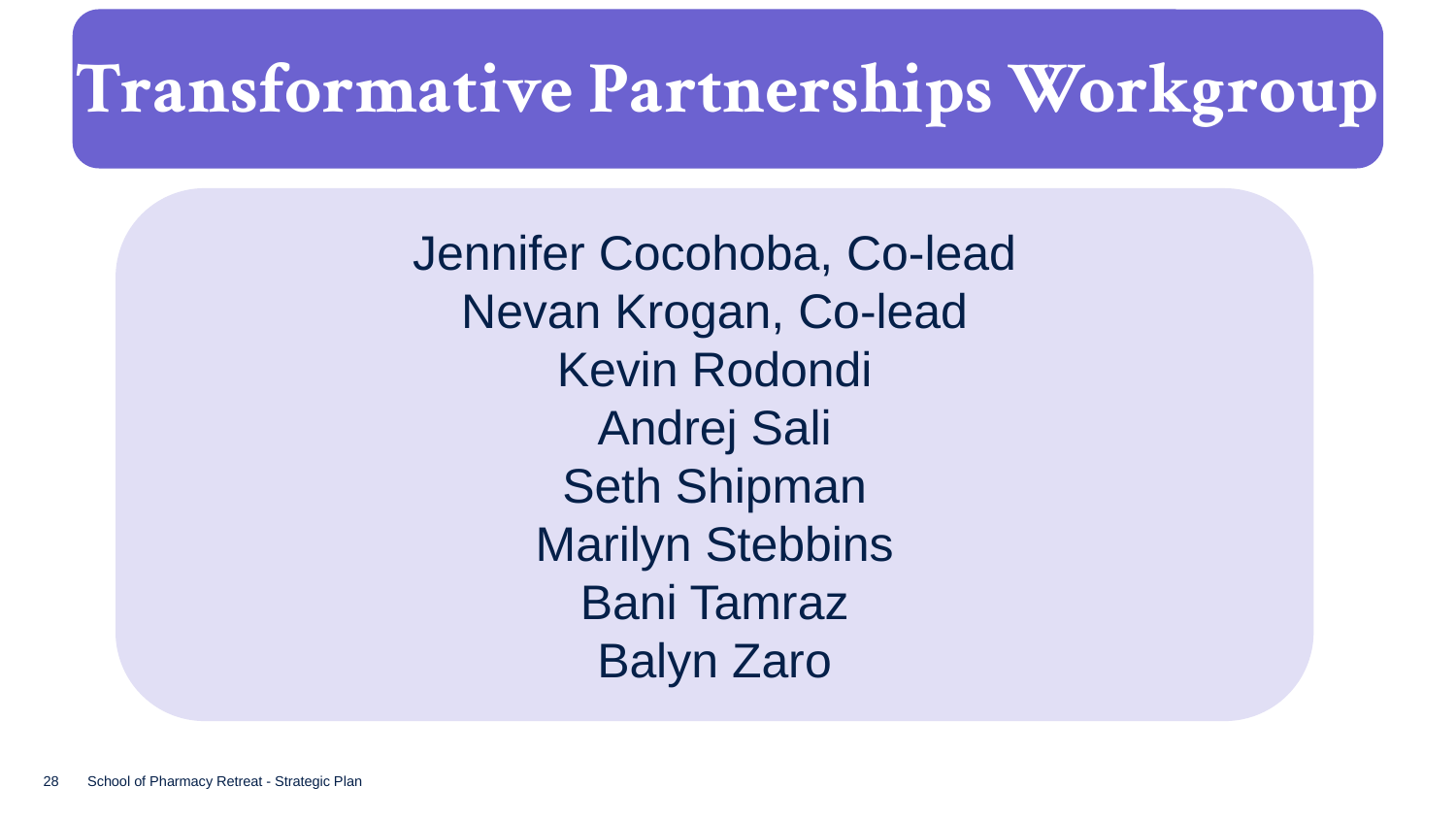

Transformative Partnerships Workgroup
Jennifer Cocohoba, Co-lead
Nevan Krogan, Co-lead
Kevin Rodondi
Andrej Sali
Seth Shipman
Marilyn Stebbins
Bani Tamraz
Balyn Zaro
28
School of Pharmacy Retreat - Strategic Plan